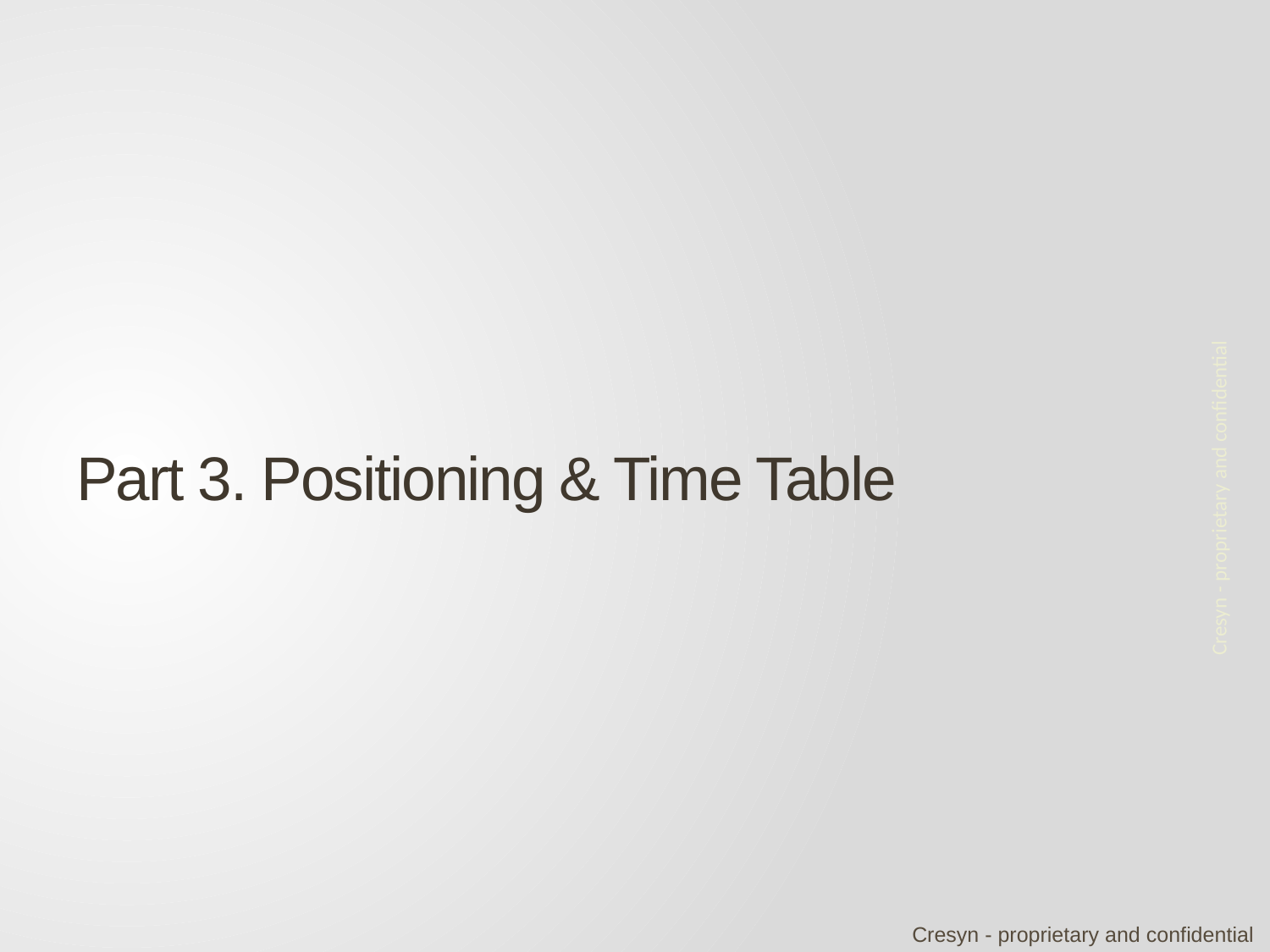

Part 3. Positioning & Time Table
Cresyn - proprietary and confidential